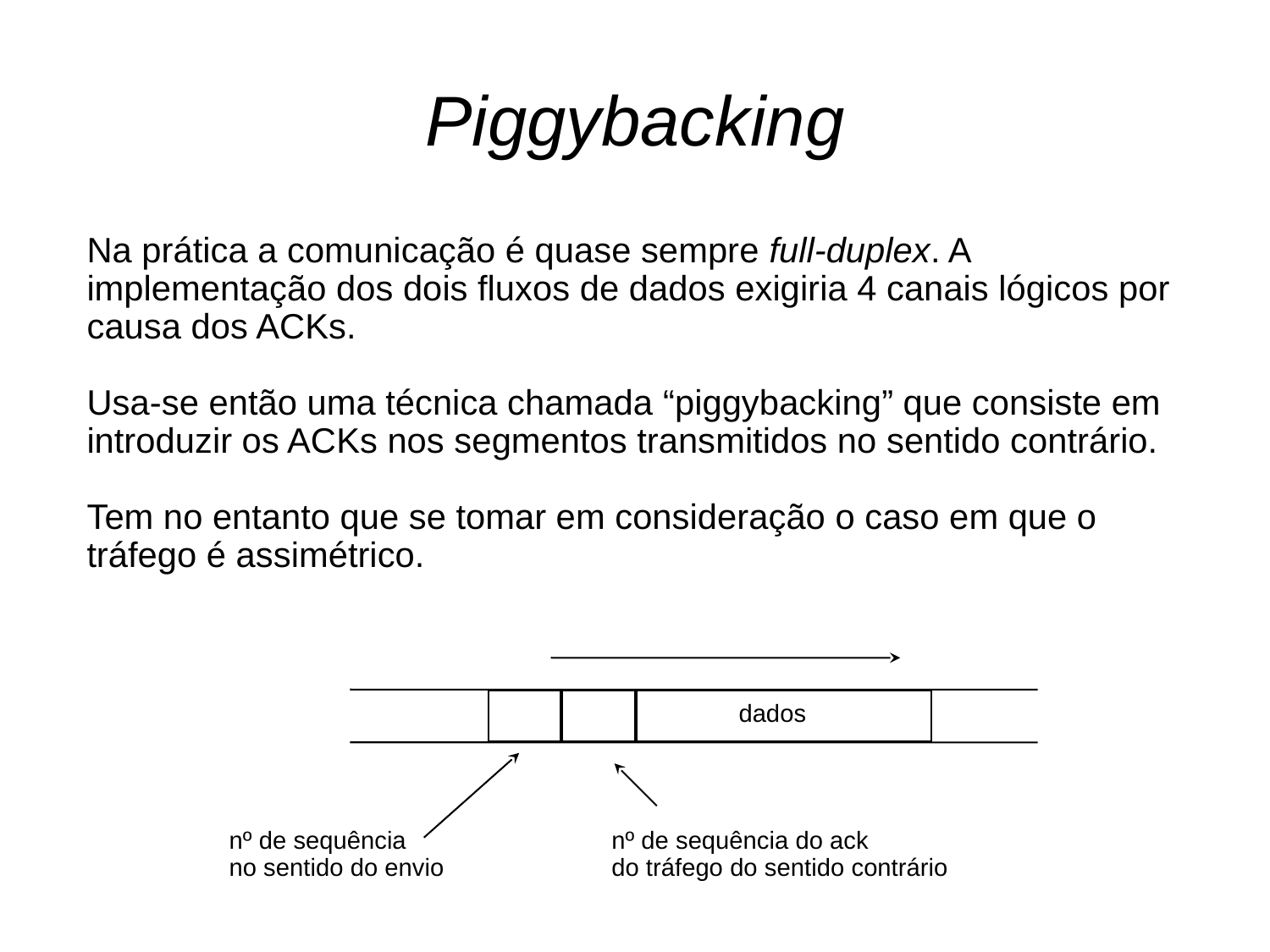

# Piggybacking
Na prática a comunicação é quase sempre full-duplex. A implementação dos dois fluxos de dados exigiria 4 canais lógicos por causa dos ACKs.

Usa-se então uma técnica chamada “piggybacking” que consiste em introduzir os ACKs nos segmentos transmitidos no sentido contrário.

Tem no entanto que se tomar em consideração o caso em que o tráfego é assimétrico.

dados

nº de sequência
no sentido do envio
nº de sequência do ack
do tráfego do sentido contrário